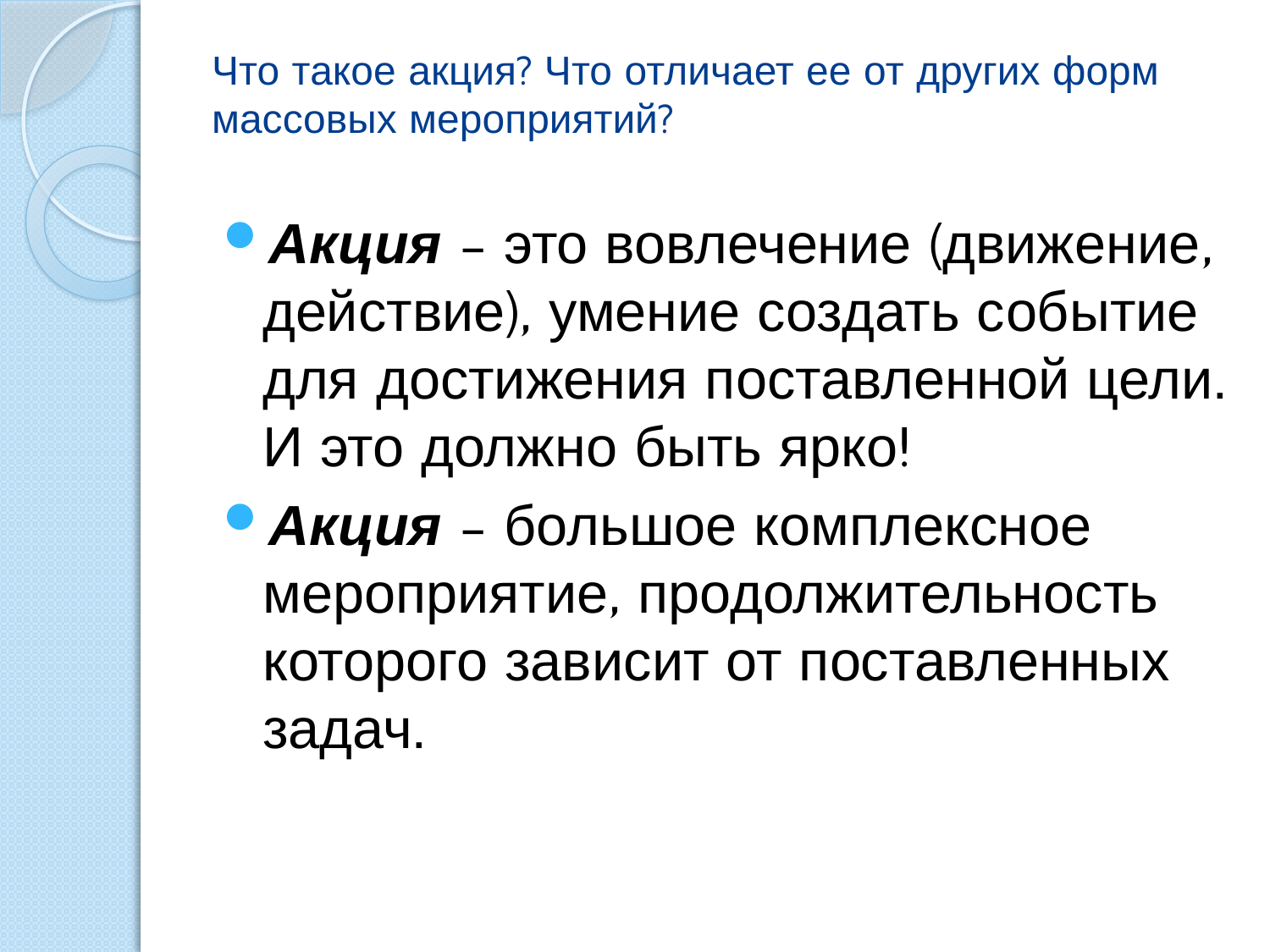

# Что такое акция? Что отличает ее от других форм массовых мероприятий?
Акция – это вовлечение (движение, действие), умение создать событие для достижения поставленной цели. И это должно быть ярко!
Акция – большое комплексное мероприятие, продолжительность которого зависит от поставленных задач.